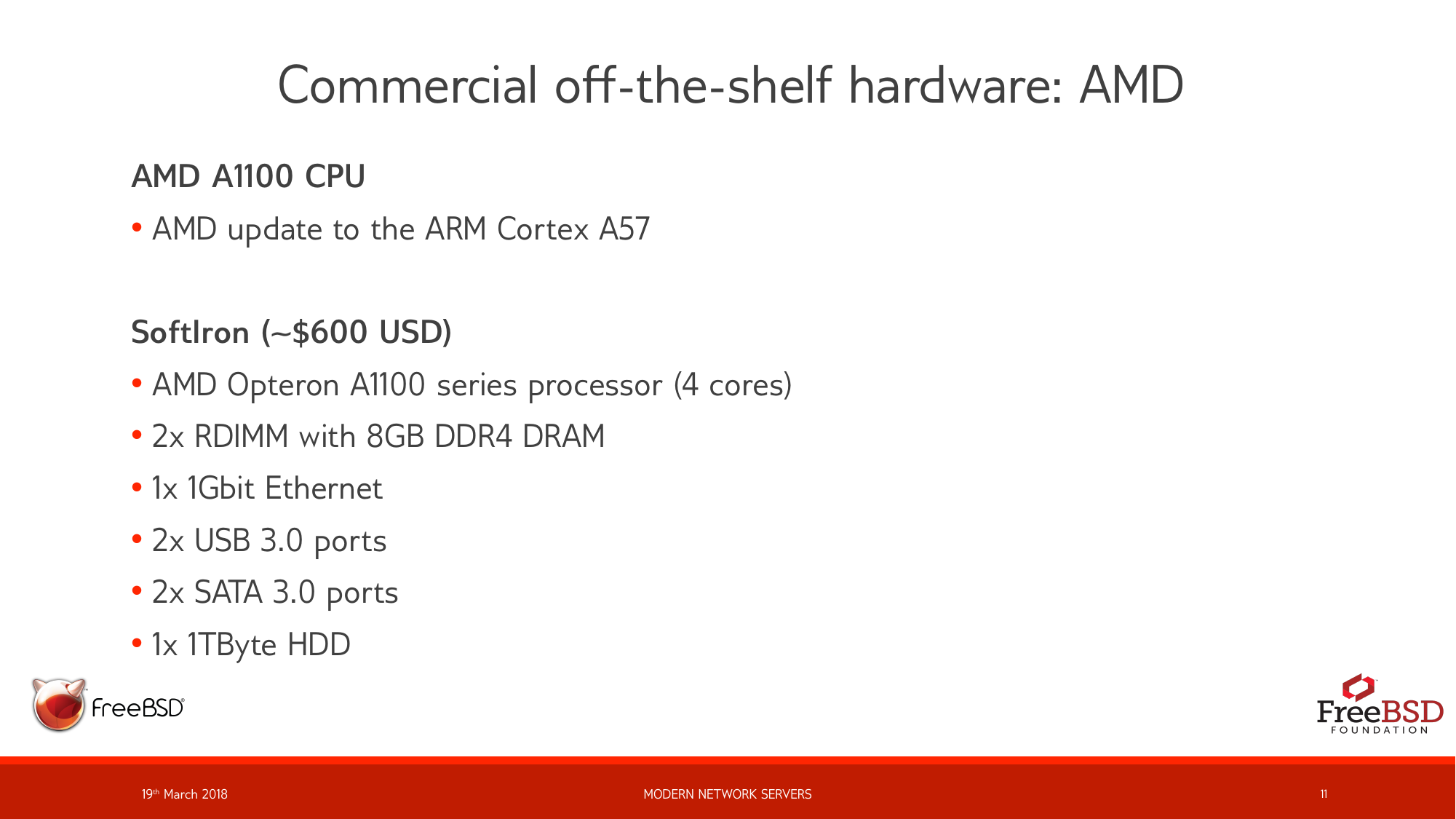

# Commercial off-the-shelf hardware: AMD
AMD A1100 CPU
 AMD update to the ARM Cortex A57

SoftIron (~$600 USD)
 AMD Opteron A1100 series processor (4 cores)
 2x RDIMM with 8GB DDR4 DRAM
 1x 1Gbit Ethernet
 2x USB 3.0 ports
 2x SATA 3.0 ports
 1x 1TByte HDD

19th March 2018
Modern network servers
11